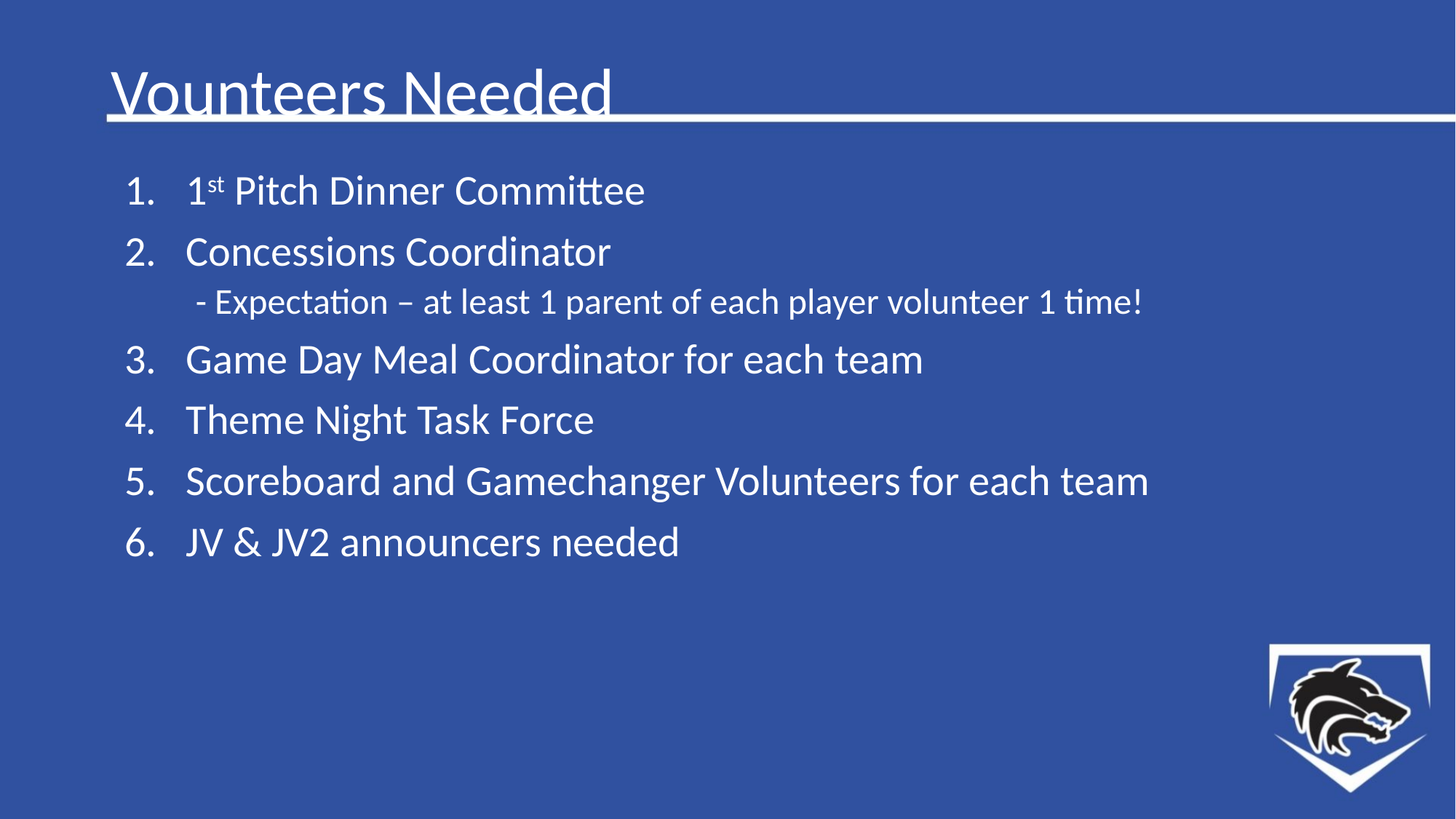

# Vounteers Needed
1st Pitch Dinner Committee
Concessions Coordinator
  - Expectation – at least 1 parent of each player volunteer 1 time!
Game Day Meal Coordinator for each team
Theme Night Task Force
Scoreboard and Gamechanger Volunteers for each team
JV & JV2 announcers needed